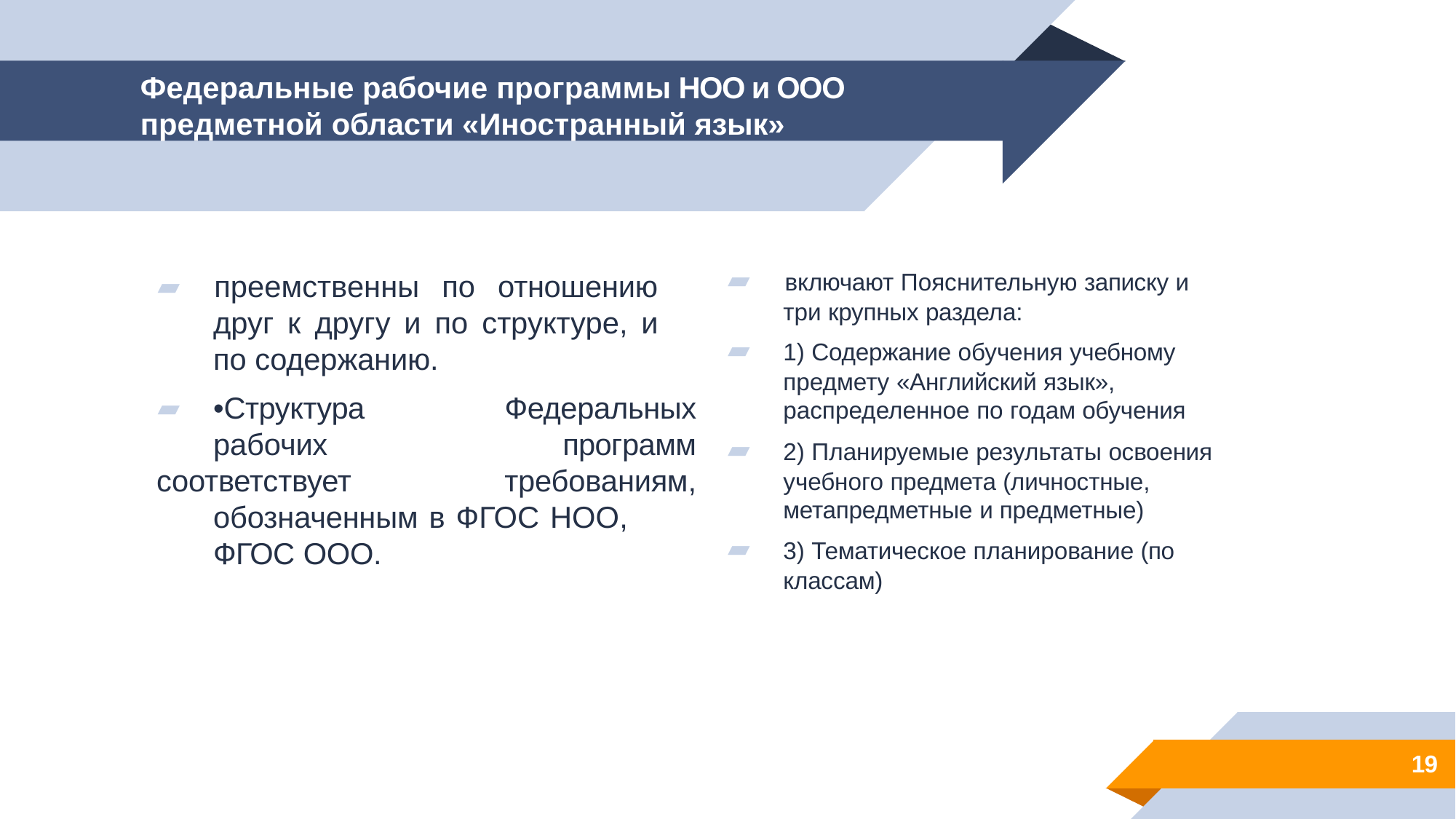

Федеральные рабочие программы НОО и ООО предметной области «Иностранный язык»
▰	включают Пояснительную записку и
три крупных раздела:
▰	1) Содержание обучения учебному предмету «Английский язык», распределенное по годам обучения
▰	2) Планируемые результаты освоения учебного предмета (личностные, метапредметные и предметные)
▰	3) Тематическое планирование (по классам)
▰  преемственны  по  отношению друг к другу и по структуре, и по содержанию.
▰	•Структура рабочих
соответствует
Федеральных программ
требованиям,
обозначенным в ФГОС НОО, ФГОС ООО.

19